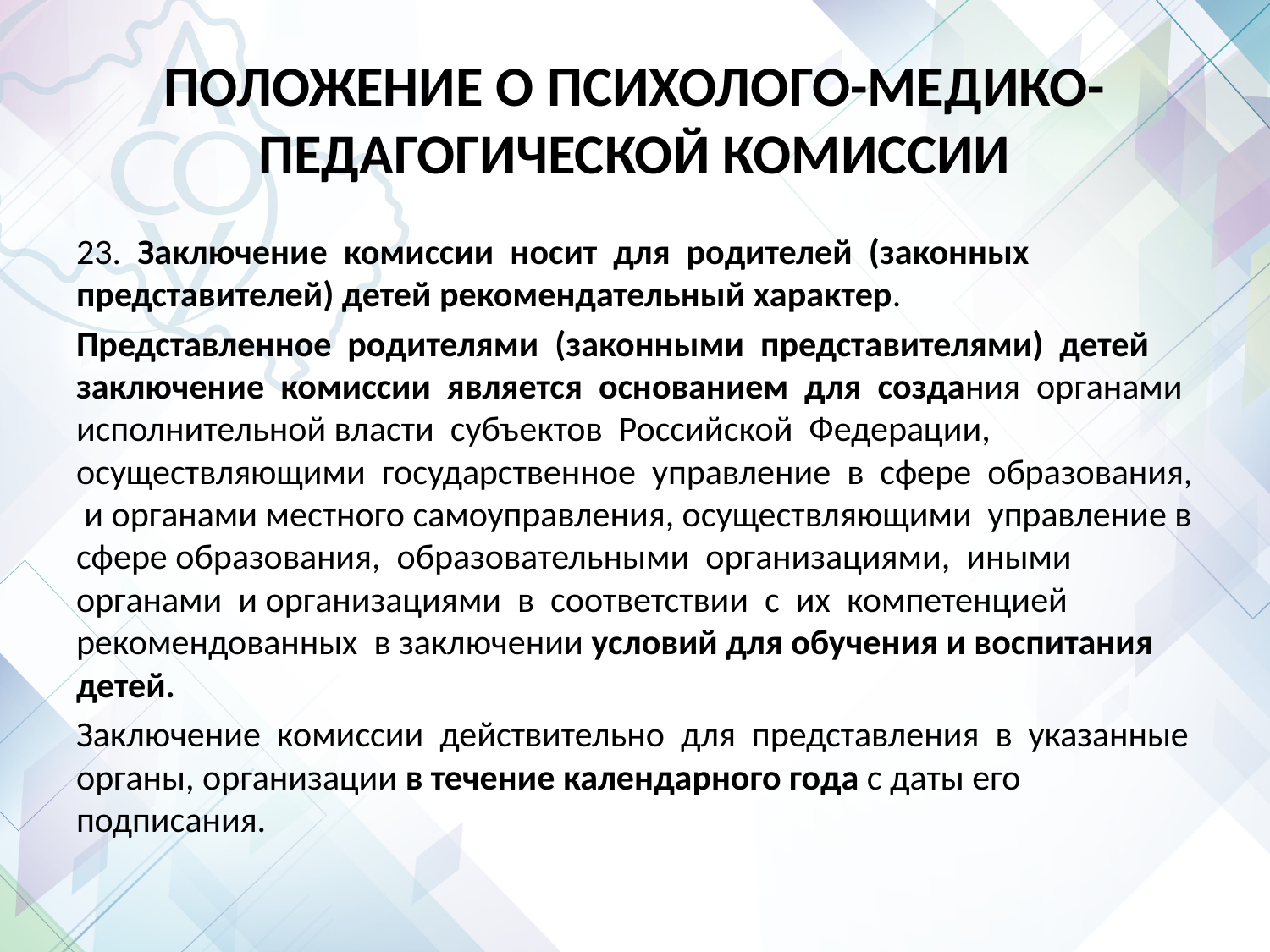

# ПОЛОЖЕНИЕ О ПСИХОЛОГО-МЕДИКО-ПЕДАГОГИЧЕСКОЙ КОМИССИИ
23.  Заключение  комиссии  носит  для  родителей  (законных представителей) детей рекомендательный характер.
Представленное  родителями  (законными  представителями)  детей заключение  комиссии  является  основанием  для  создания  органами исполнительной власти  субъектов  Российской  Федерации, осуществляющими  государственное  управление  в  сфере  образования,  и органами местного самоуправления, осуществляющими  управление в сфере образования,  образовательными  организациями,  иными  органами  и организациями  в  соответствии  с  их  компетенцией  рекомендованных  в заключении условий для обучения и воспитания детей.
Заключение  комиссии  действительно  для  представления  в  указанные органы, организации в течение календарного года с даты его подписания.